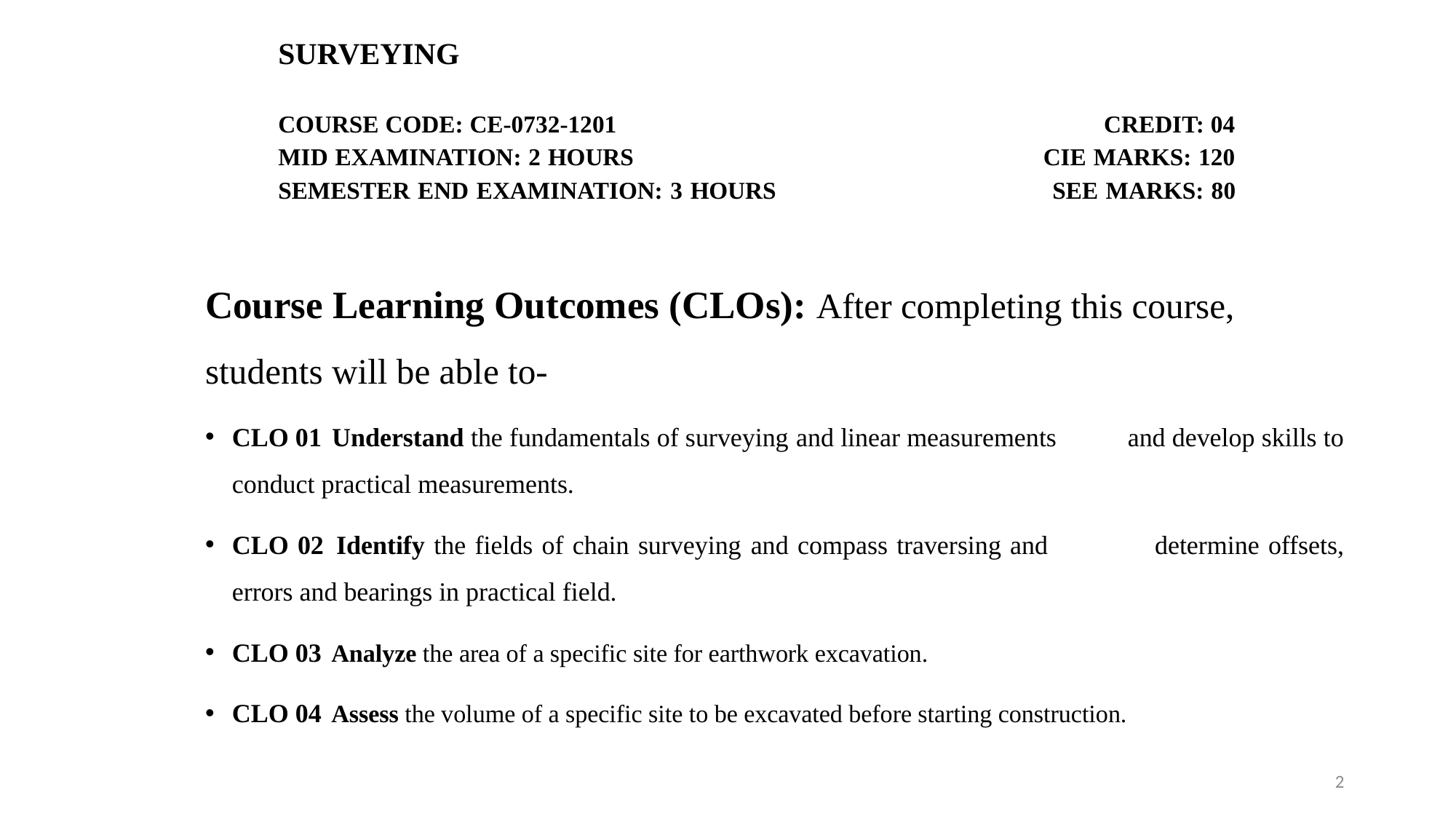

# SURVEYING COURSE CODE: CE-0732-1201                                                                           CREDIT: 04 MID EXAMINATION: 2 HOURS                                                         CIE MARKS: 120 SEMESTER END EXAMINATION: 3 HOURS                                    SEE MARKS: 80
Course Learning Outcomes (CLOs): After completing this course, students will be able to-
CLO 01 	Understand the fundamentals of surveying and linear measurements 				and develop skills to conduct practical measurements.
CLO 02 	Identify the fields of chain surveying and compass traversing and 				determine offsets, errors and bearings in practical field.
CLO 03 	Analyze the area of a specific site for earthwork excavation.
CLO 04 	Assess the volume of a specific site to be excavated before starting construction.
2